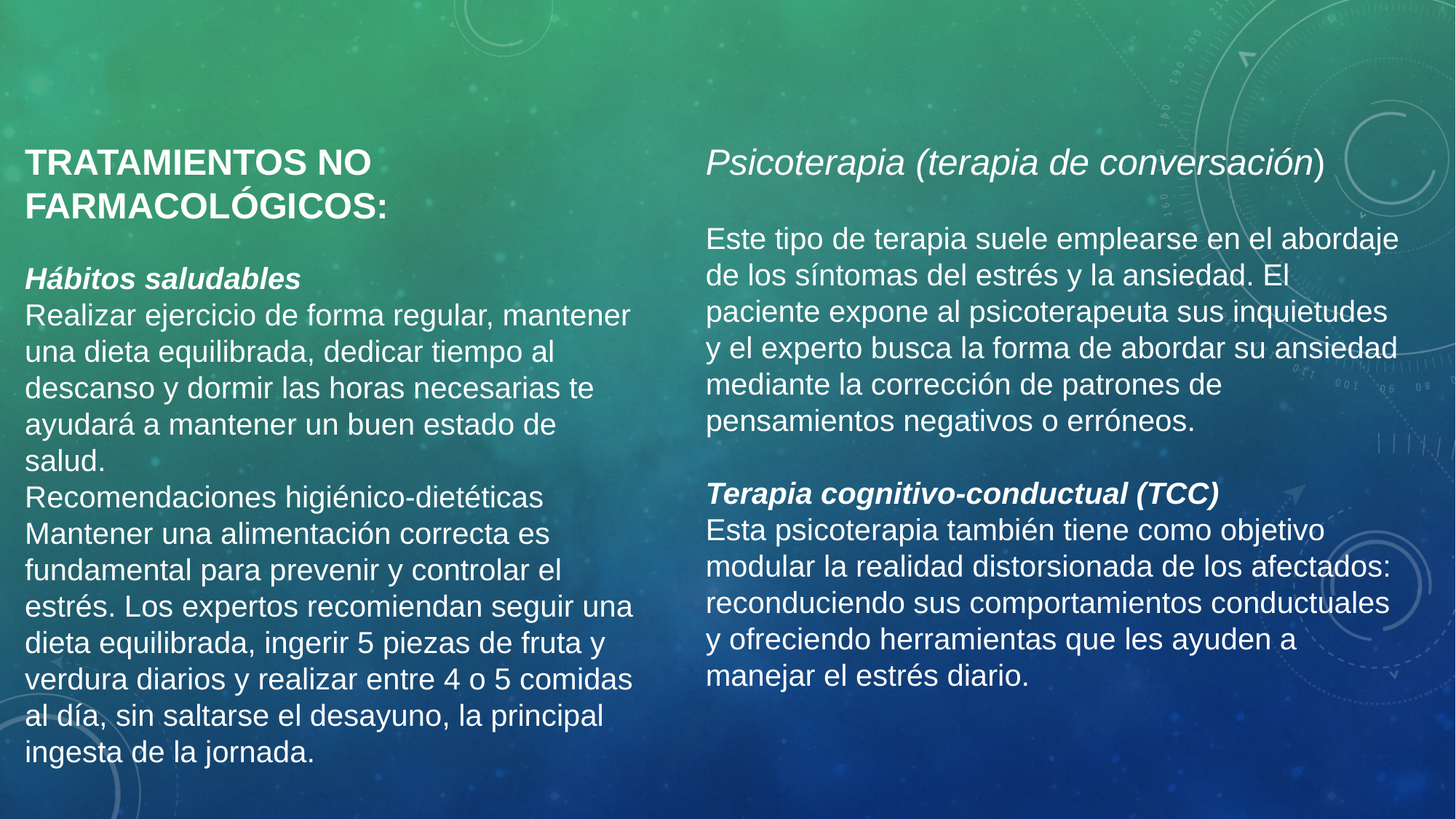

TRATAMIENTOS NO FARMACOLÓGICOS:

Hábitos saludables
Realizar ejercicio de forma regular, mantener una dieta equilibrada, dedicar tiempo al descanso y dormir las horas necesarias te ayudará a mantener un buen estado de salud.
Recomendaciones higiénico-dietéticas
Mantener una alimentación correcta es fundamental para prevenir y controlar el estrés. Los expertos recomiendan seguir una dieta equilibrada, ingerir 5 piezas de fruta y verdura diarios y realizar entre 4 o 5 comidas al día, sin saltarse el desayuno, la principal ingesta de la jornada.
Psicoterapia (terapia de conversación)

Este tipo de terapia suele emplearse en el abordaje de los síntomas del estrés y la ansiedad. El paciente expone al psicoterapeuta sus inquietudes y el experto busca la forma de abordar su ansiedad mediante la corrección de patrones de pensamientos negativos o erróneos.

Terapia cognitivo-conductual (TCC)
Esta psicoterapia también tiene como objetivo modular la realidad distorsionada de los afectados: reconduciendo sus comportamientos conductuales y ofreciendo herramientas que les ayuden a manejar el estrés diario.